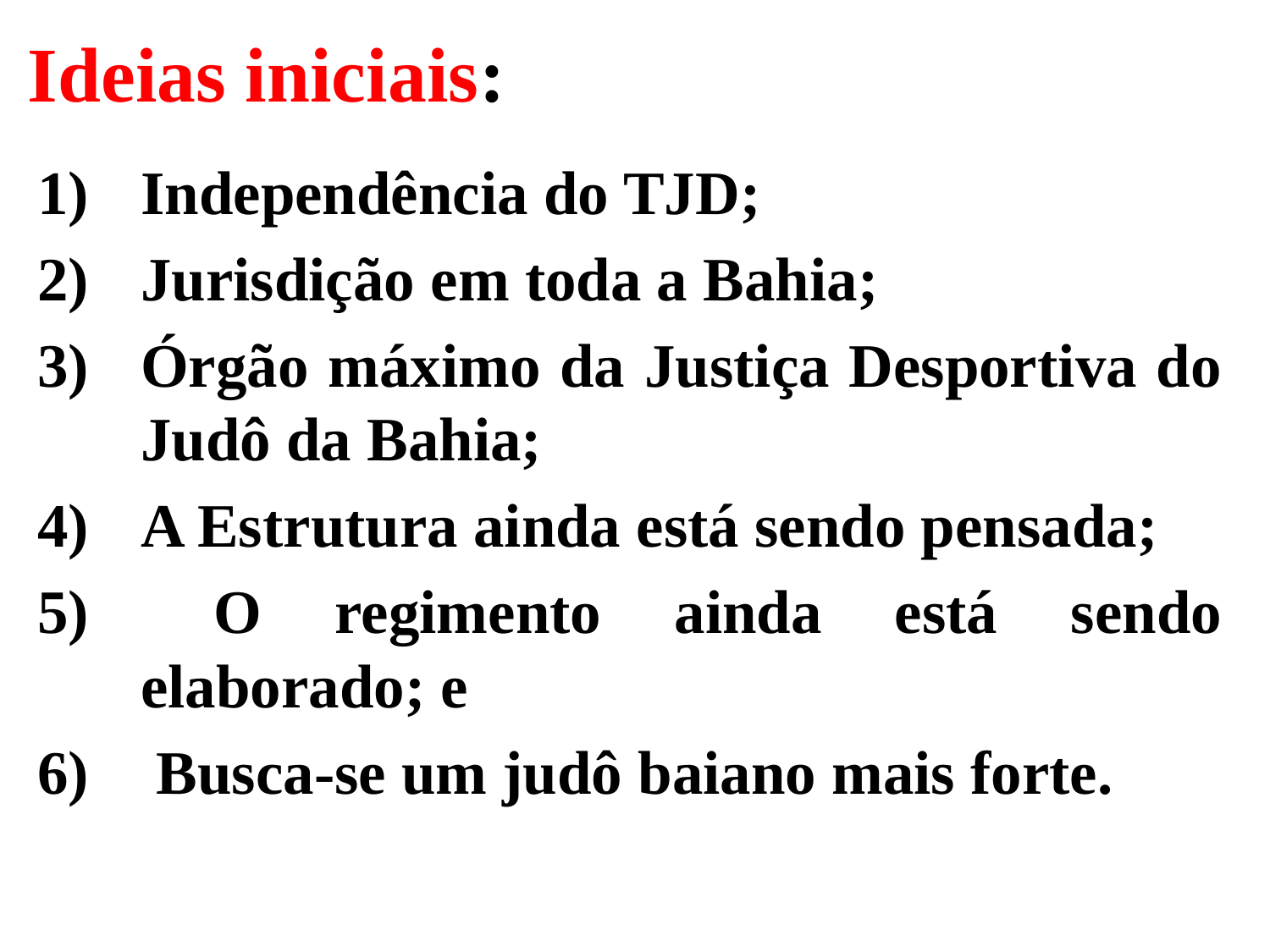

# Ideias iniciais:
Independência do TJD;
Jurisdição em toda a Bahia;
Órgão máximo da Justiça Desportiva do Judô da Bahia;
A Estrutura ainda está sendo pensada;
 O regimento ainda está sendo elaborado; e
 Busca-se um judô baiano mais forte.